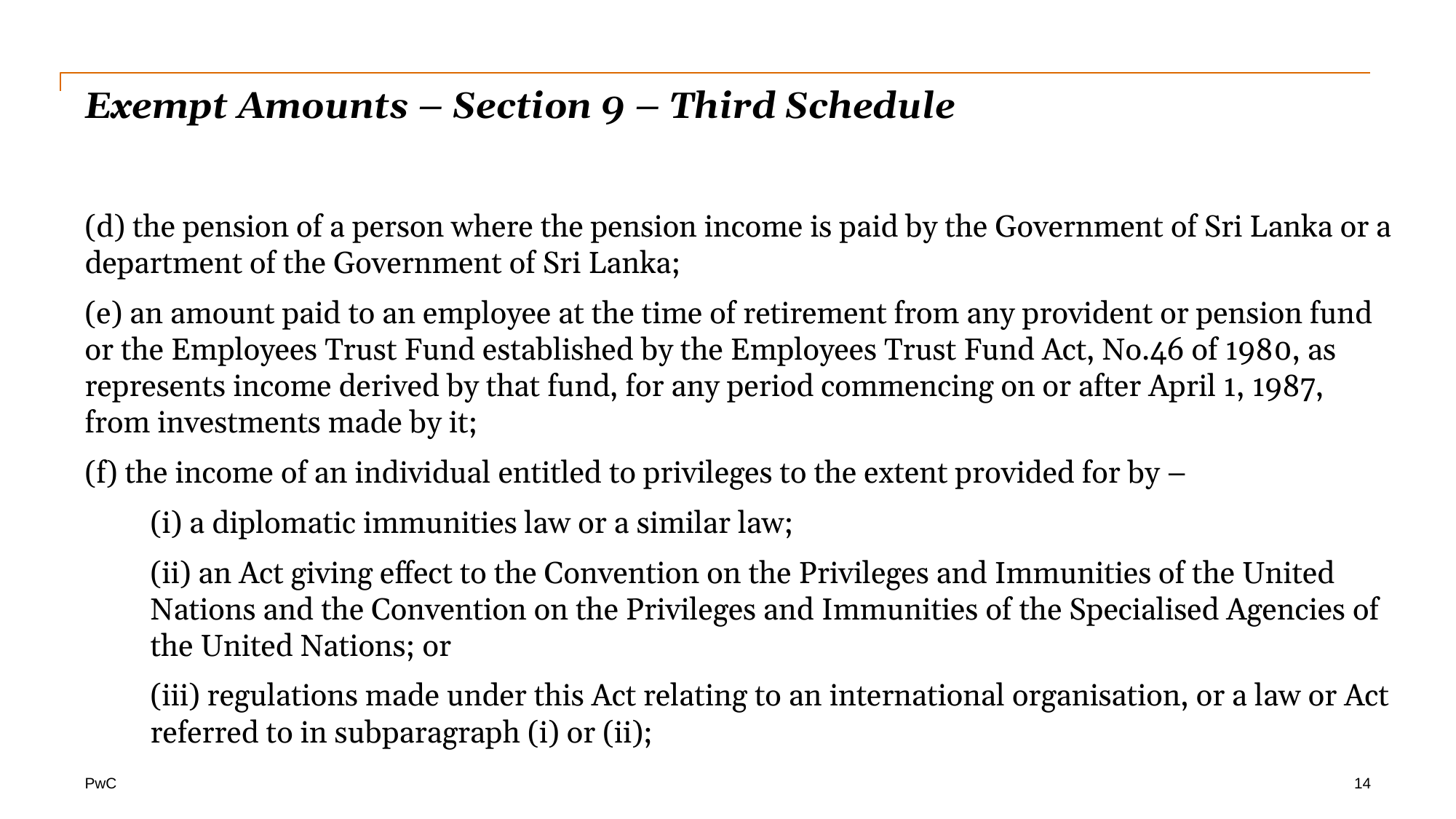

# Exempt Amounts – Section 9 – Third Schedule
(d) the pension of a person where the pension income is paid by the Government of Sri Lanka or a department of the Government of Sri Lanka;
(e) an amount paid to an employee at the time of retirement from any provident or pension fund or the Employees Trust Fund established by the Employees Trust Fund Act, No.46 of 1980, as represents income derived by that fund, for any period commencing on or after April 1, 1987, from investments made by it;
(f) the income of an individual entitled to privileges to the extent provided for by –
(i) a diplomatic immunities law or a similar law;
(ii) an Act giving effect to the Convention on the Privileges and Immunities of the United Nations and the Convention on the Privileges and Immunities of the Specialised Agencies of the United Nations; or
(iii) regulations made under this Act relating to an international organisation, or a law or Act referred to in subparagraph (i) or (ii);
14